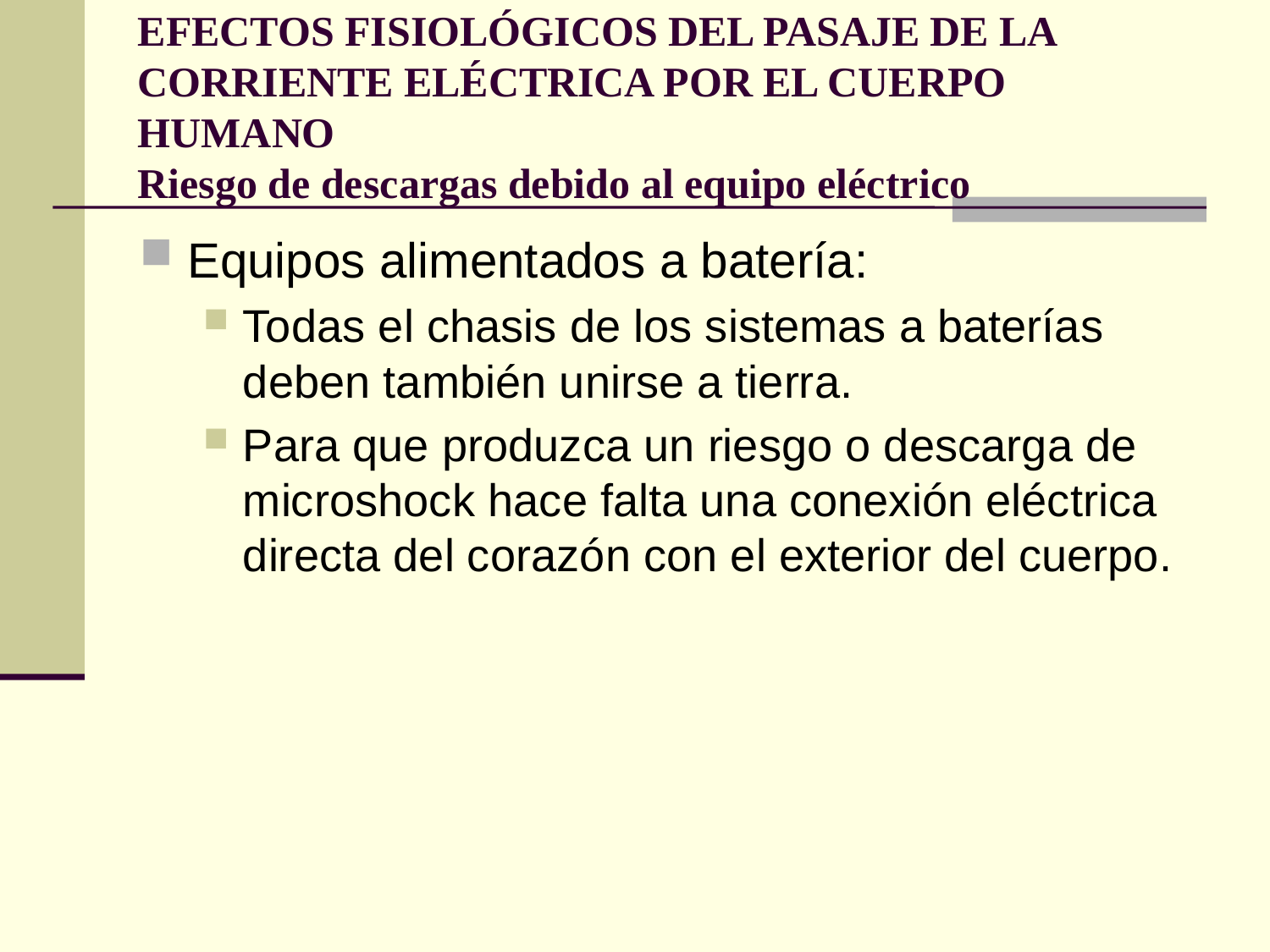

# EFECTOS FISIOLÓGICOS DEL PASAJE DE LA CORRIENTE ELÉCTRICA POR EL CUERPO HUMANO Riesgo de descargas debido al equipo eléctrico
Equipos alimentados a batería:
Todas el chasis de los sistemas a baterías deben también unirse a tierra.
Para que produzca un riesgo o descarga de microshock hace falta una conexión eléctrica directa del corazón con el exterior del cuerpo.